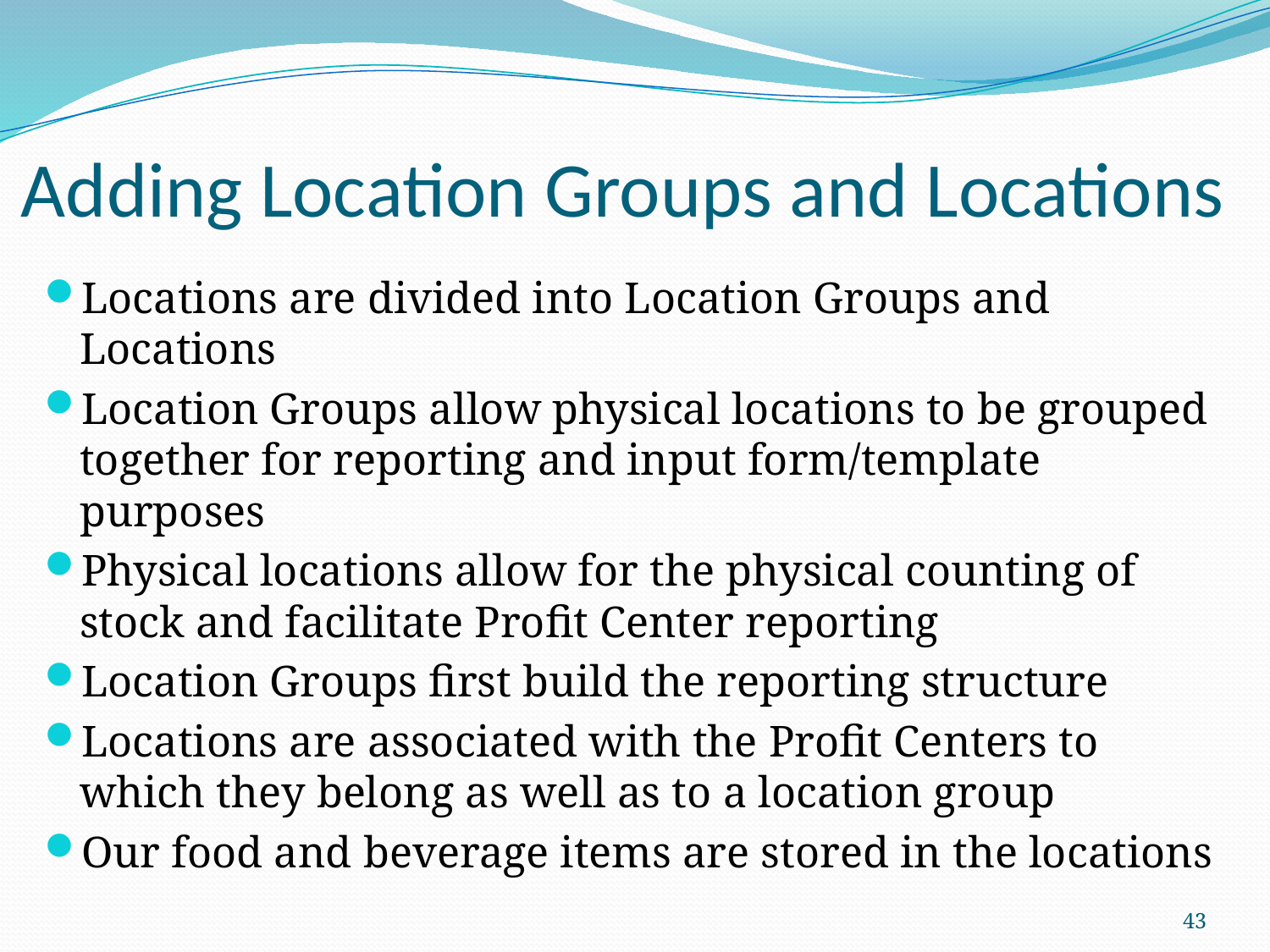

# Adding Location Groups and Locations
Locations are divided into Location Groups and Locations
Location Groups allow physical locations to be grouped together for reporting and input form/template purposes
Physical locations allow for the physical counting of stock and facilitate Profit Center reporting
Location Groups first build the reporting structure
Locations are associated with the Profit Centers to which they belong as well as to a location group
Our food and beverage items are stored in the locations
43